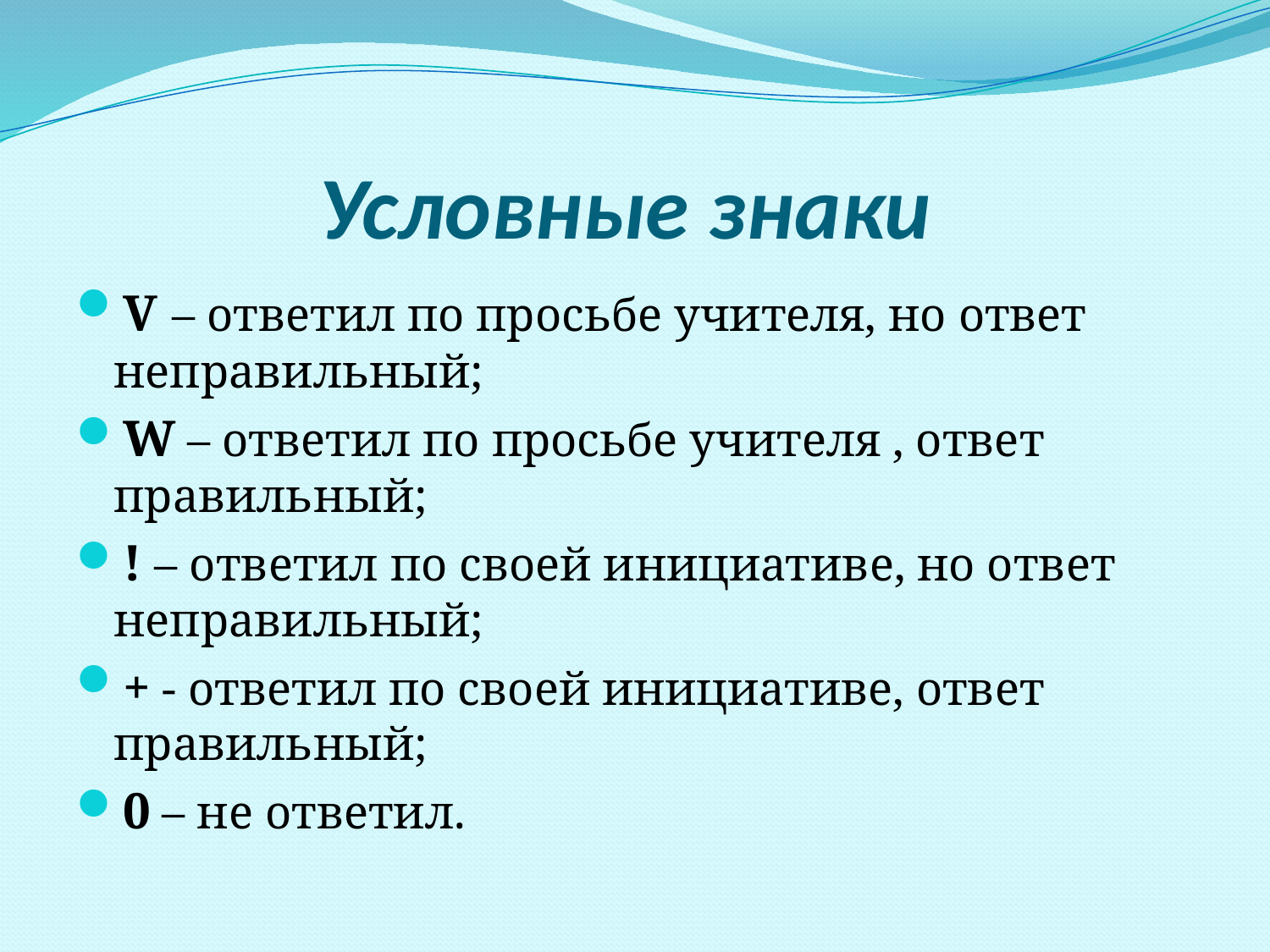

# Условные знаки
V – ответил по просьбе учителя, но ответ неправильный;
W – ответил по просьбе учителя , ответ правильный;
! – ответил по своей инициативе, но ответ неправильный;
+ - ответил по своей инициативе, ответ правильный;
0 – не ответил.